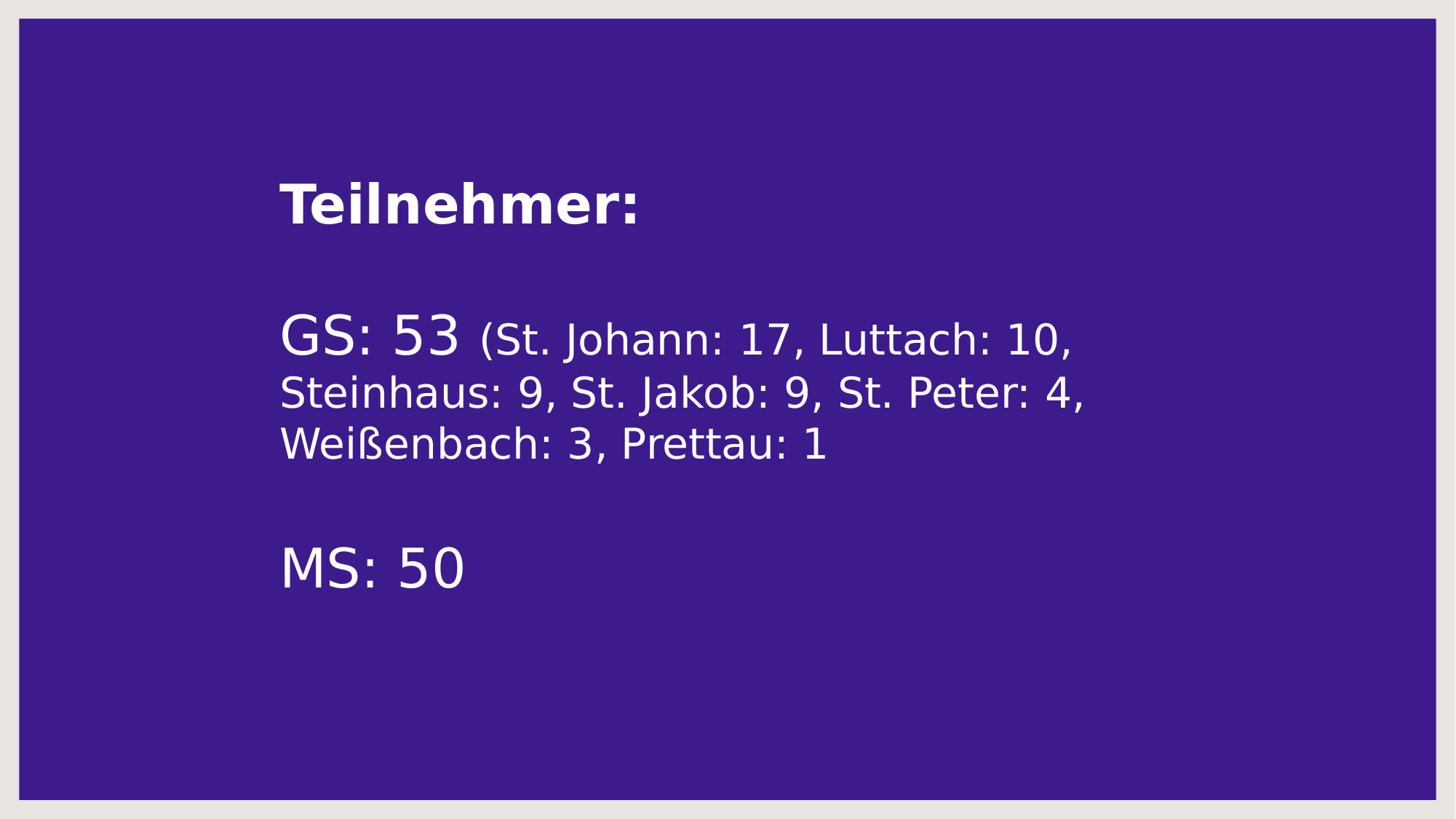

Teilnehmer:

GS: 53 (St. Johann: 17, Luttach: 10,  Steinhaus: 9, St. Jakob: 9, St. Peter: 4,
Weißenbach: 3, Prettau: 1

MS: 50